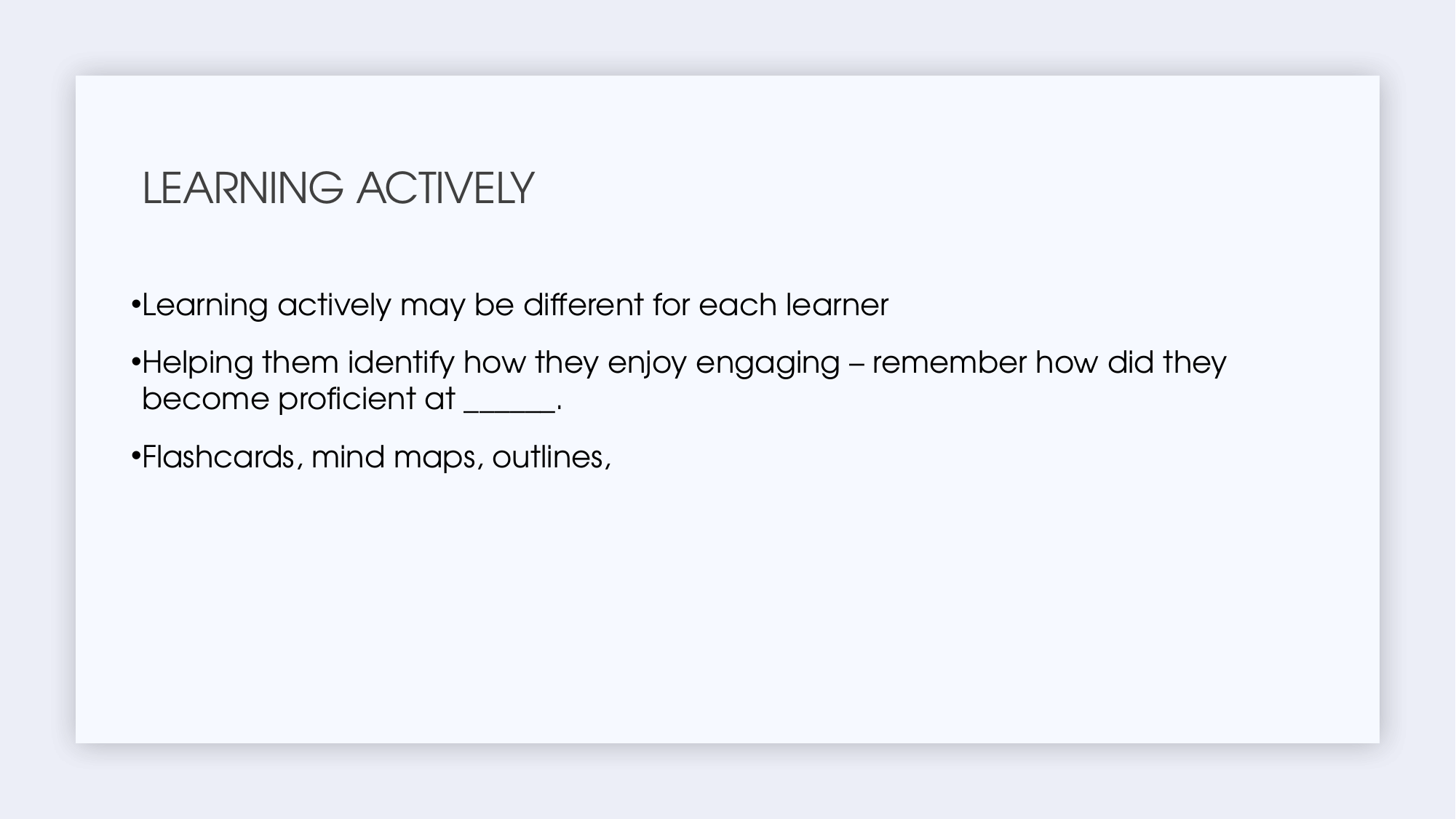

# Learning Actively
Learning actively may be different for each learner
Helping them identify how they enjoy engaging – remember how did they become proficient at ______.
Flashcards, mind maps, outlines,